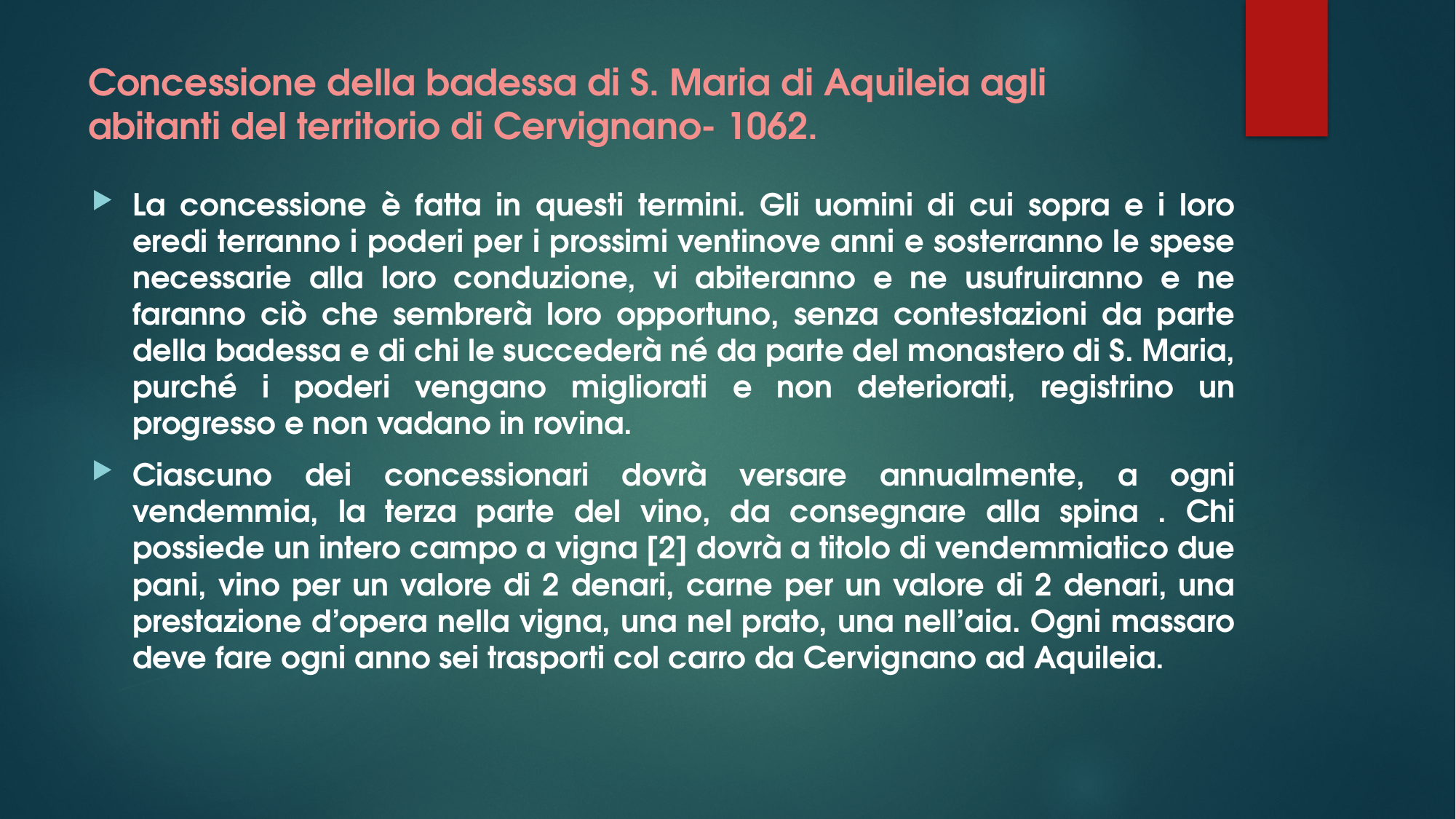

# Concessione della badessa di S. Maria di Aquileia agli abitanti del territorio di Cervignano- 1062.
La concessione è fatta in questi termini. Gli uomini di cui sopra e i loro eredi terranno i poderi per i prossimi ventinove anni e sosterranno le spese necessarie alla loro conduzione, vi abiteranno e ne usufruiranno e ne faranno ciò che sembrerà loro opportuno, senza contestazioni da parte della badessa e di chi le succederà né da parte del monastero di S. Maria, purché i poderi vengano migliorati e non deteriorati, registrino un progresso e non vadano in rovina.
Ciascuno dei concessionari dovrà versare annualmente, a ogni vendemmia, la terza parte del vino, da consegnare alla spina . Chi possiede un intero campo a vigna [2] dovrà a titolo di vendemmiatico due pani, vino per un valore di 2 denari, carne per un valore di 2 denari, una prestazione d’opera nella vigna, una nel prato, una nell’aia. Ogni massaro deve fare ogni anno sei trasporti col carro da Cervignano ad Aquileia.